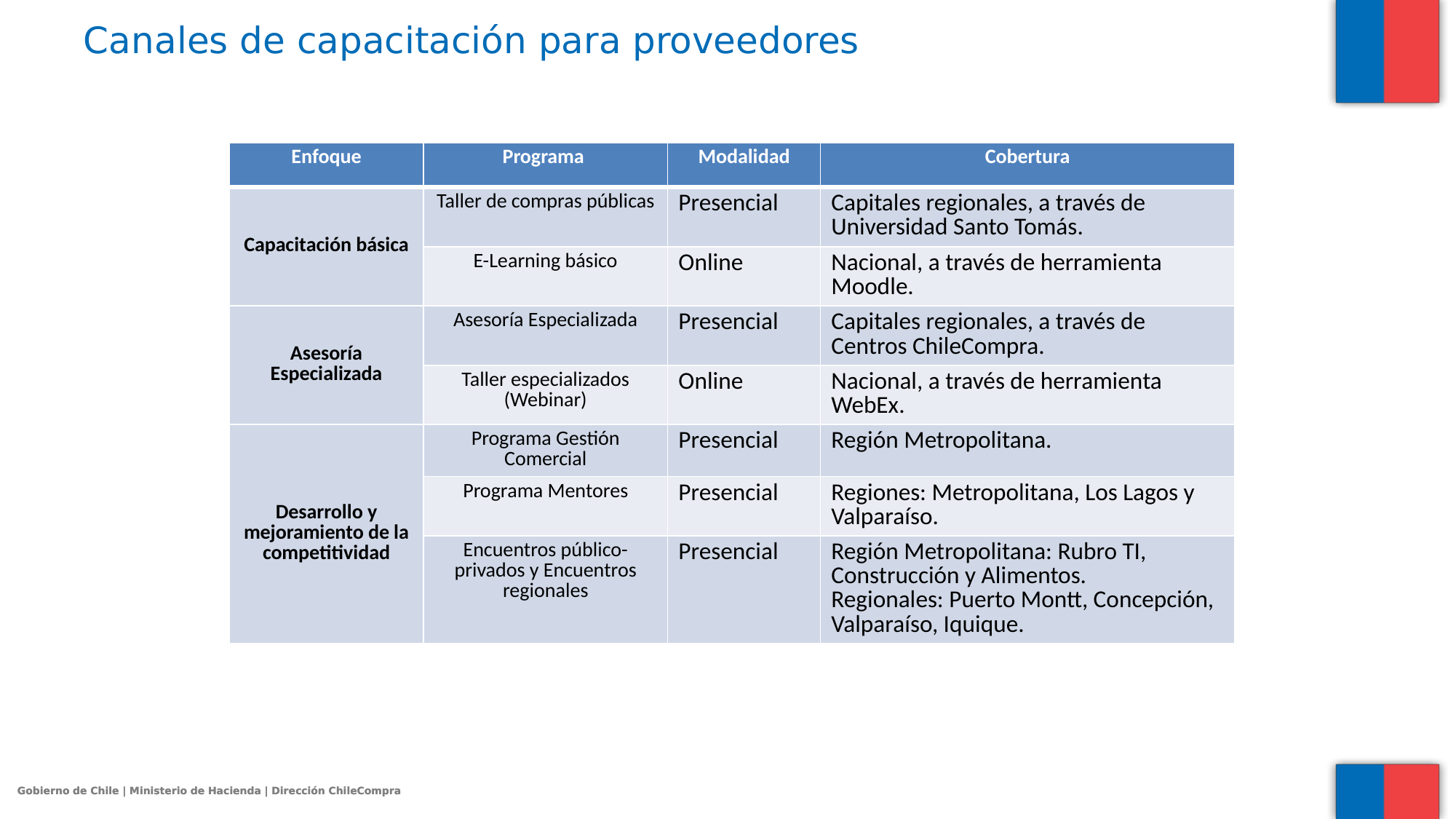

# Canales de capacitación para proveedores
| Enfoque | Programa | Modalidad | Cobertura |
| --- | --- | --- | --- |
| Capacitación básica | Taller de compras públicas | Presencial | Capitales regionales, a través de Universidad Santo Tomás. |
|  | E-Learning básico | Online | Nacional, a través de herramienta Moodle. |
| Asesoría Especializada | Asesoría Especializada | Presencial | Capitales regionales, a través de Centros ChileCompra. |
|  | Taller especializados (Webinar) | Online | Nacional, a través de herramienta WebEx. |
| Desarrollo y mejoramiento de la competitividad | Programa Gestión Comercial | Presencial | Región Metropolitana. |
|  | Programa Mentores | Presencial | Regiones: Metropolitana, Los Lagos y Valparaíso. |
|  | Encuentros público-privados y Encuentros regionales | Presencial | Región Metropolitana: Rubro TI, Construcción y Alimentos. Regionales: Puerto Montt, Concepción, Valparaíso, Iquique. |